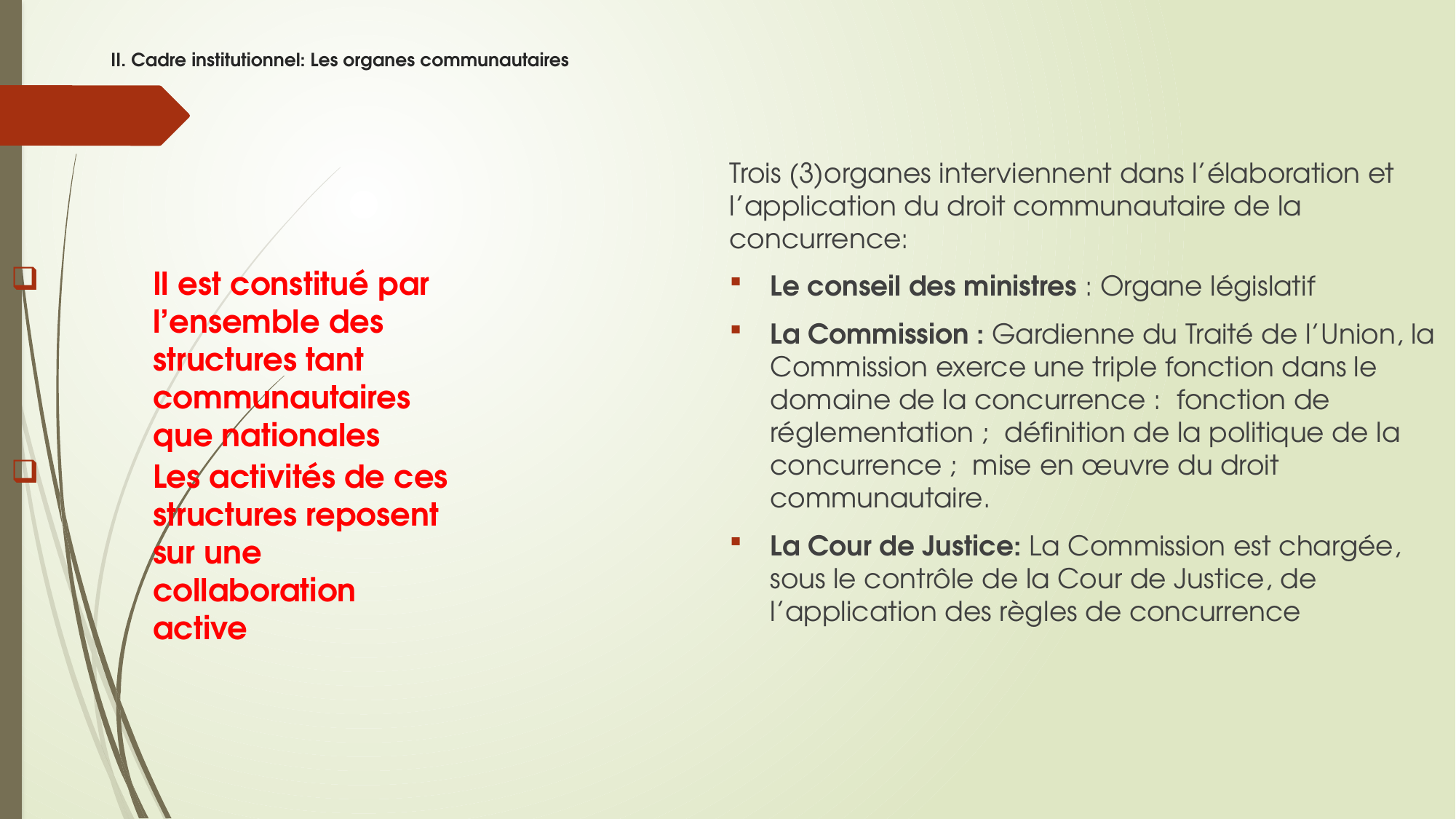

# II. Cadre institutionnel: Les organes communautaires
Trois (3)organes interviennent dans l’élaboration et l’application du droit communautaire de la concurrence:
Le conseil des ministres : Organe législatif
La Commission : Gardienne du Traité de l’Union, la Commission exerce une triple fonction dans le domaine de la concurrence :  fonction de réglementation ;  définition de la politique de la concurrence ;  mise en œuvre du droit communautaire.
La Cour de Justice: La Commission est chargée, sous le contrôle de la Cour de Justice, de l’application des règles de concurrence

Il est constitué par l’ensemble des structures tant communautaires que nationales
Les activités de ces structures reposent sur une collaboration active